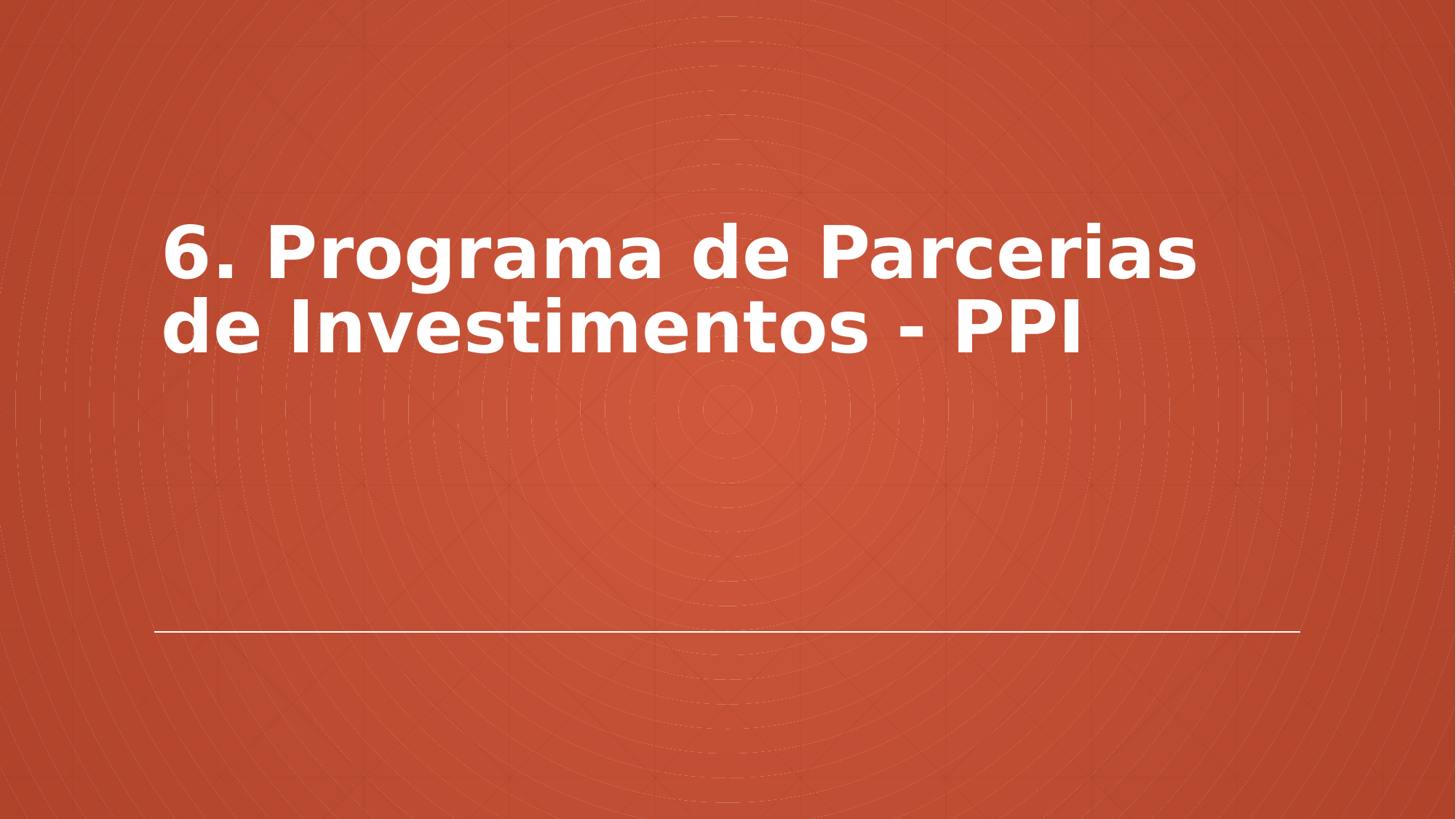

# 6. Programa de Parcerias de Investimentos - PPI